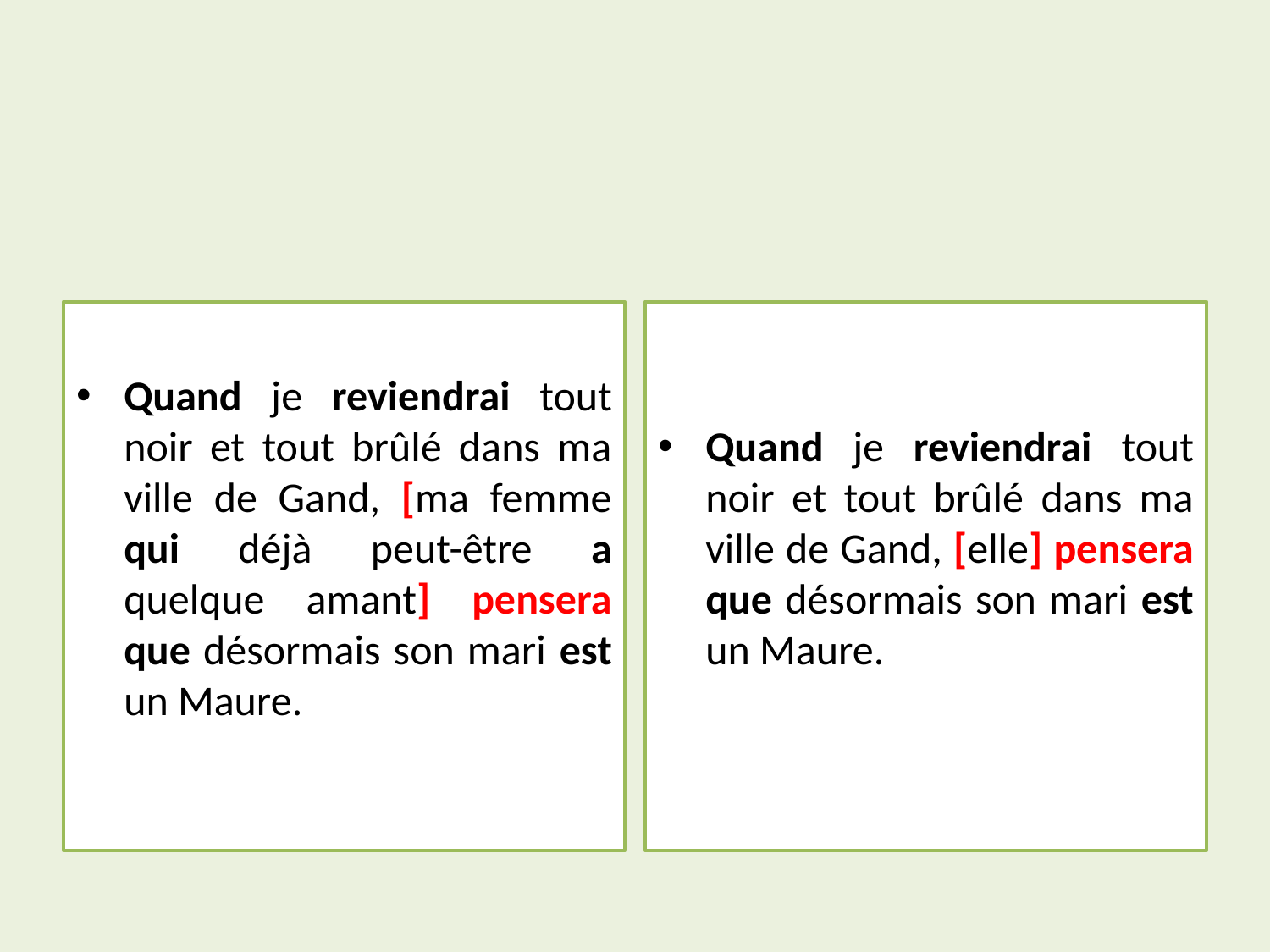

#

Quand je reviendrai tout noir et tout brûlé dans ma ville de Gand, [ma femme qui déjà peut-être a quelque amant] pensera que désormais son mari est un Maure.

Quand je reviendrai tout noir et tout brûlé dans ma ville de Gand, [elle] pensera que désormais son mari est un Maure.